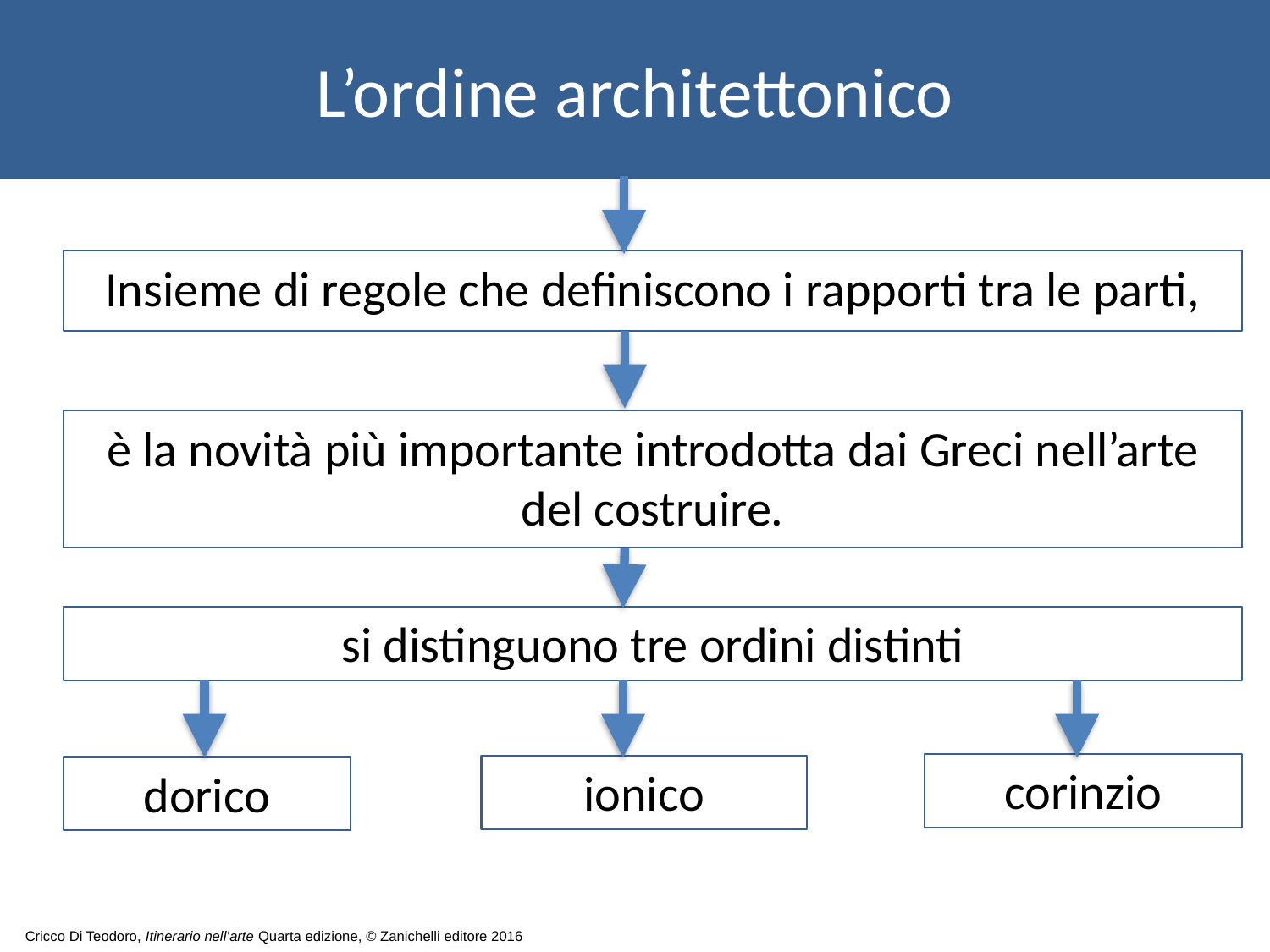

L’ordine architettonico
Insieme di regole che definiscono i rapporti tra le parti,
è la novità più importante introdotta dai Greci nell’arte del costruire.
si distinguono tre ordini distinti
corinzio
ionico
dorico
Cricco Di Teodoro, Itinerario nell’arte Quarta edizione, © Zanichelli editore 2016